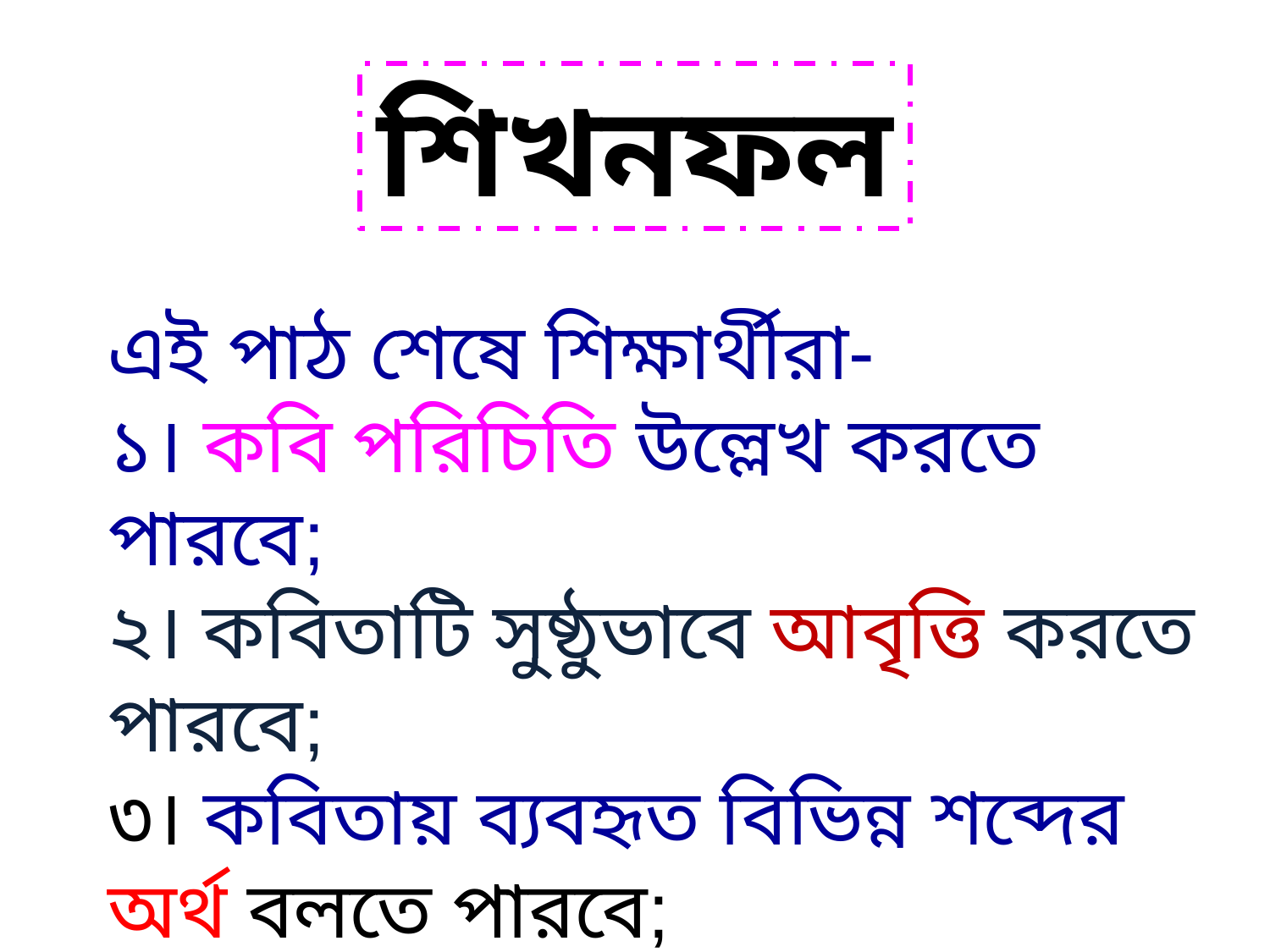

শিখনফল
এই পাঠ শেষে শিক্ষার্থীরা-
১। কবি পরিচিতি উল্লেখ করতে পারবে;
২। কবিতাটি সুষ্ঠুভাবে আবৃত্তি করতে পারবে;
৩। কবিতায় ব্যবহৃত বিভিন্ন শব্দের অর্থ বলতে পারবে;
৪। কবিতার আলোকে’স্বাধীনতা তুমি’ কবিতাটির তাৎপর্য বিশ্লেষণ করতে পারবে।